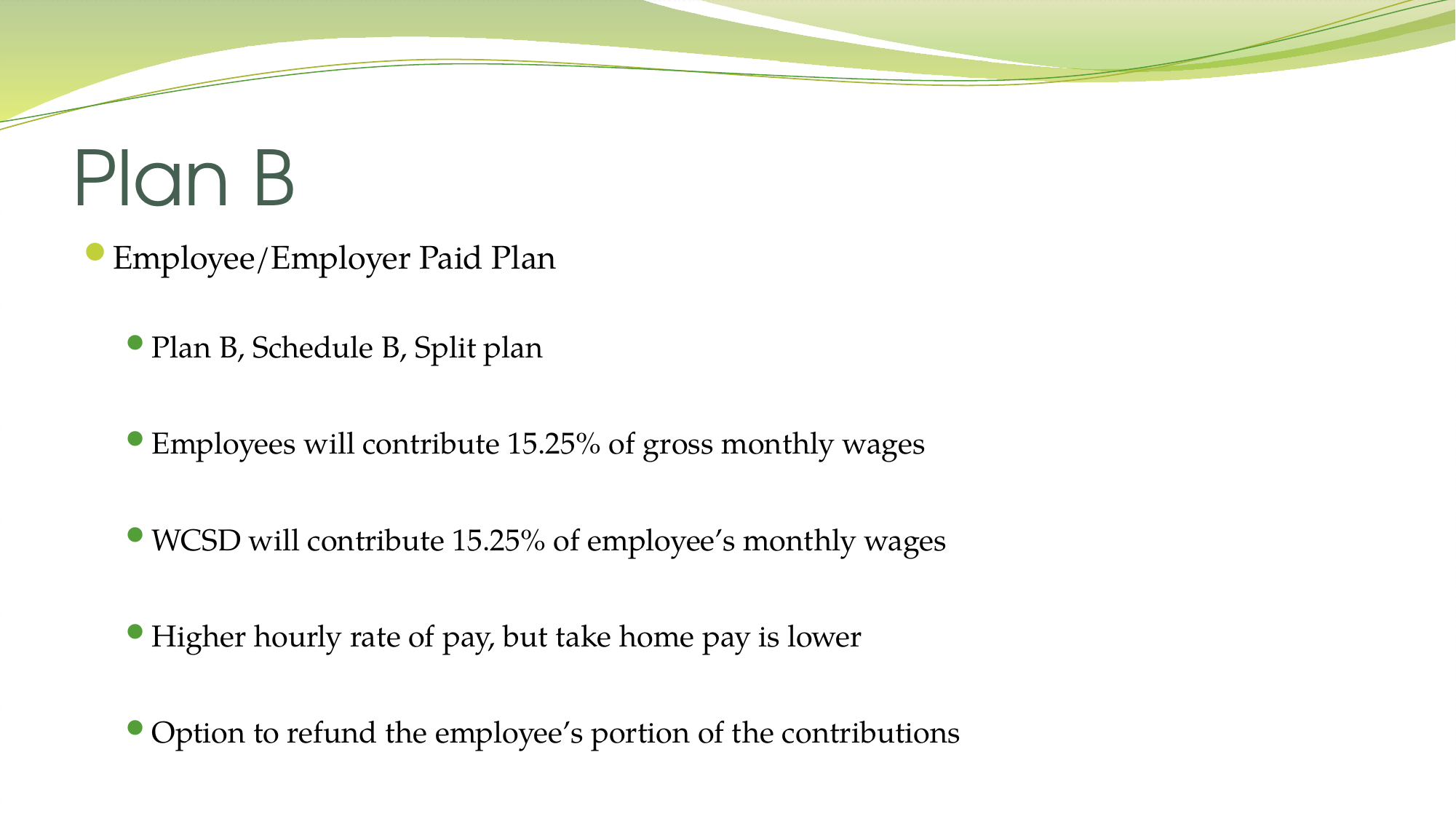

# Plan B
Employee/Employer Paid Plan

Plan B, Schedule B, Split plan

Employees will contribute 15.25% of gross monthly wages

WCSD will contribute 15.25% of employee’s monthly wages

Higher hourly rate of pay, but take home pay is lower

Option to refund the employee’s portion of the contributions